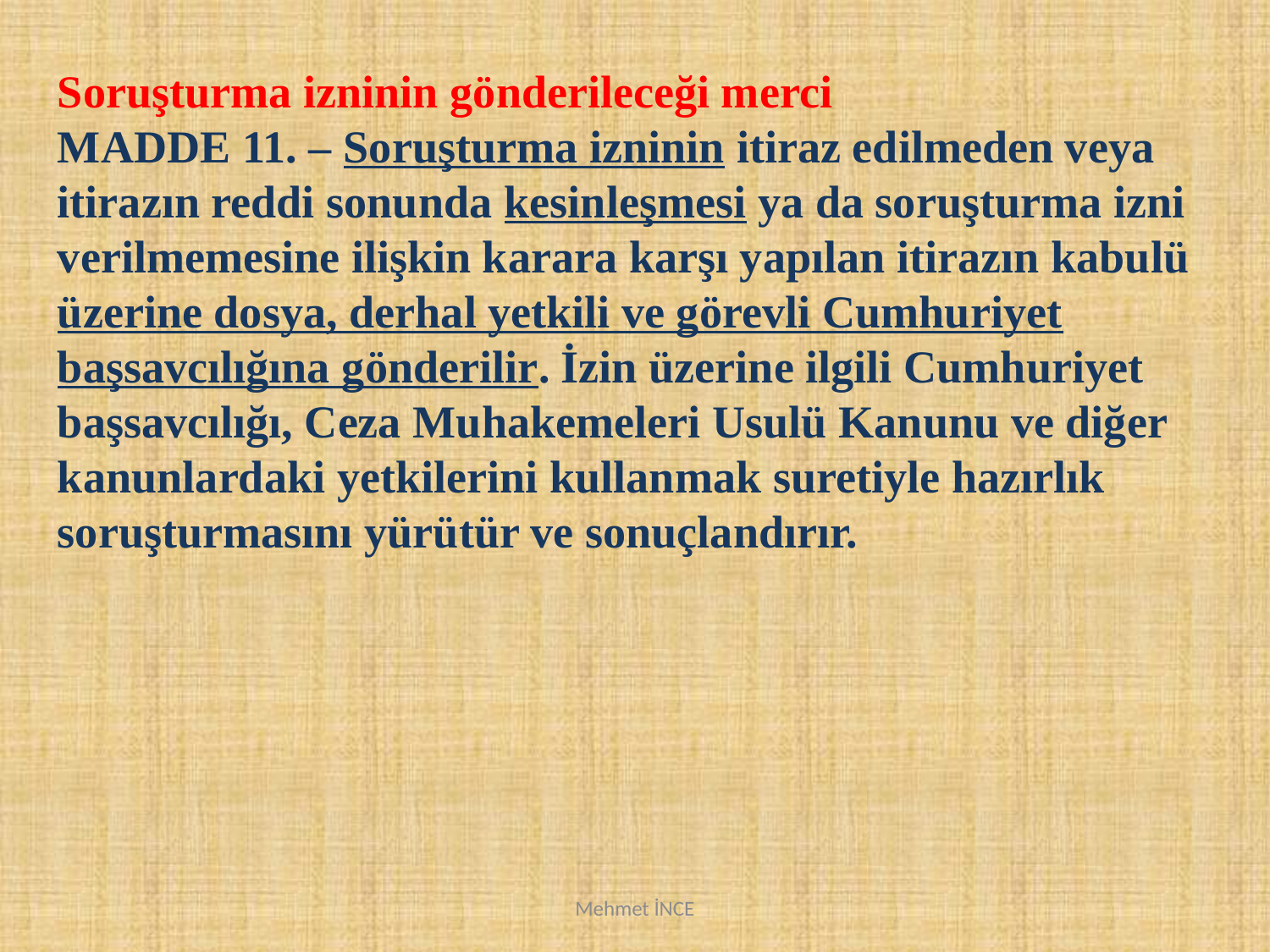

Soruşturma izninin gönderileceği merci
MADDE 11. – Soruşturma izninin itiraz edilmeden veya itirazın reddi sonunda kesinleşmesi ya da soruşturma izni verilmemesine ilişkin karara karşı yapılan itirazın kabulü üzerine dosya, derhal yetkili ve görevli Cumhuriyet başsavcılığına gönderilir. İzin üzerine ilgili Cumhuriyet başsavcılığı, Ceza Muhakemeleri Usulü Kanunu ve diğer kanunlardaki yetkilerini kullanmak suretiyle hazırlık soruşturmasını yürütür ve sonuçlandırır.
Mehmet İNCE